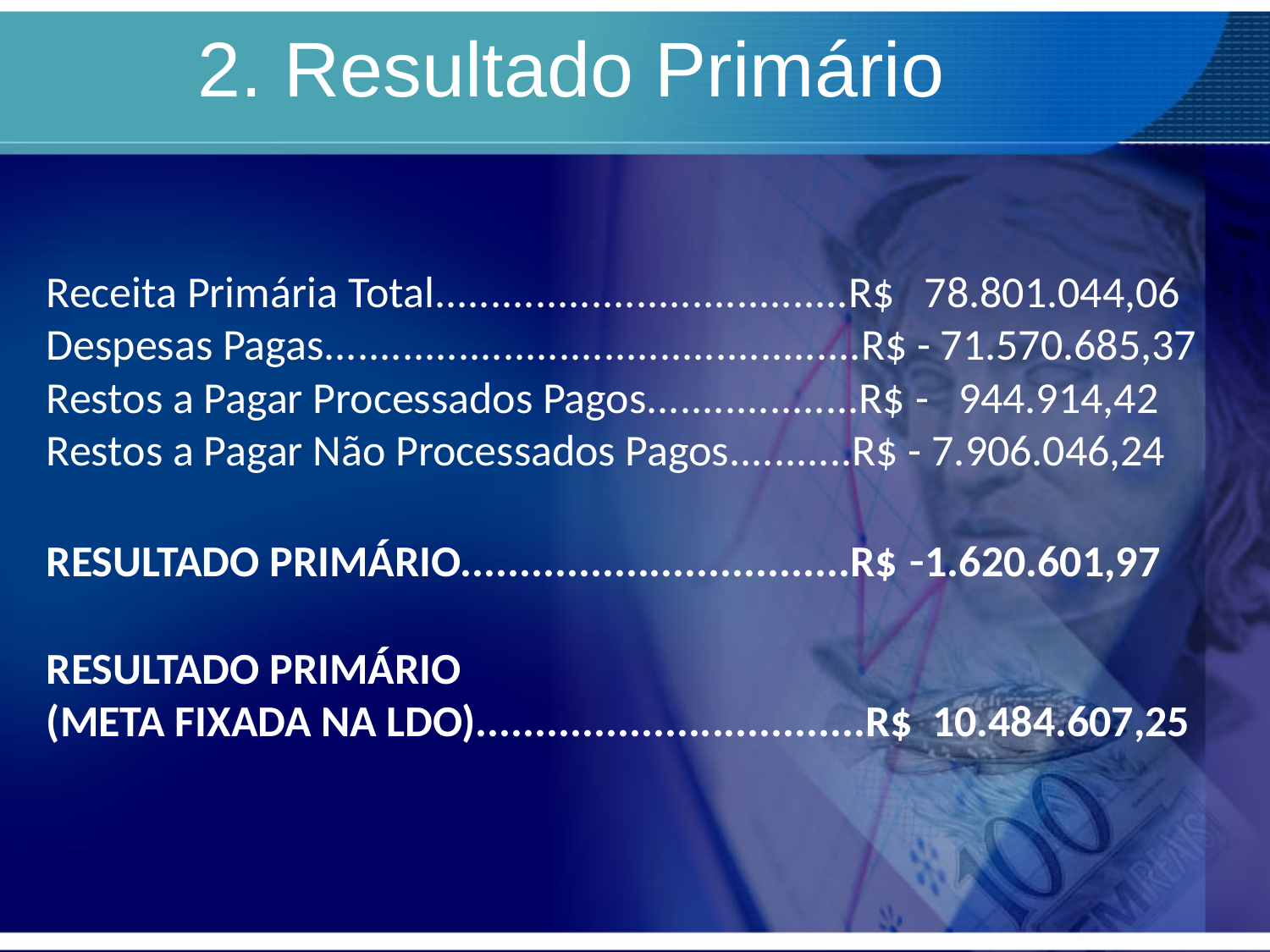

# 2. Resultado Primário

Receita Primária Total.....................................R$   78.801.044,06
Despesas Pagas................................................R$ - 71.570.685,37
Restos a Pagar Processados Pagos...................R$ -   944.914,42
Restos a Pagar Não Processados Pagos...........R$ - 7.906.046,24

RESULTADO PRIMÁRIO.................................R$ -1.620.601,97

RESULTADO PRIMÁRIO
(META FIXADA NA LDO).................................R$  10.484.607,25